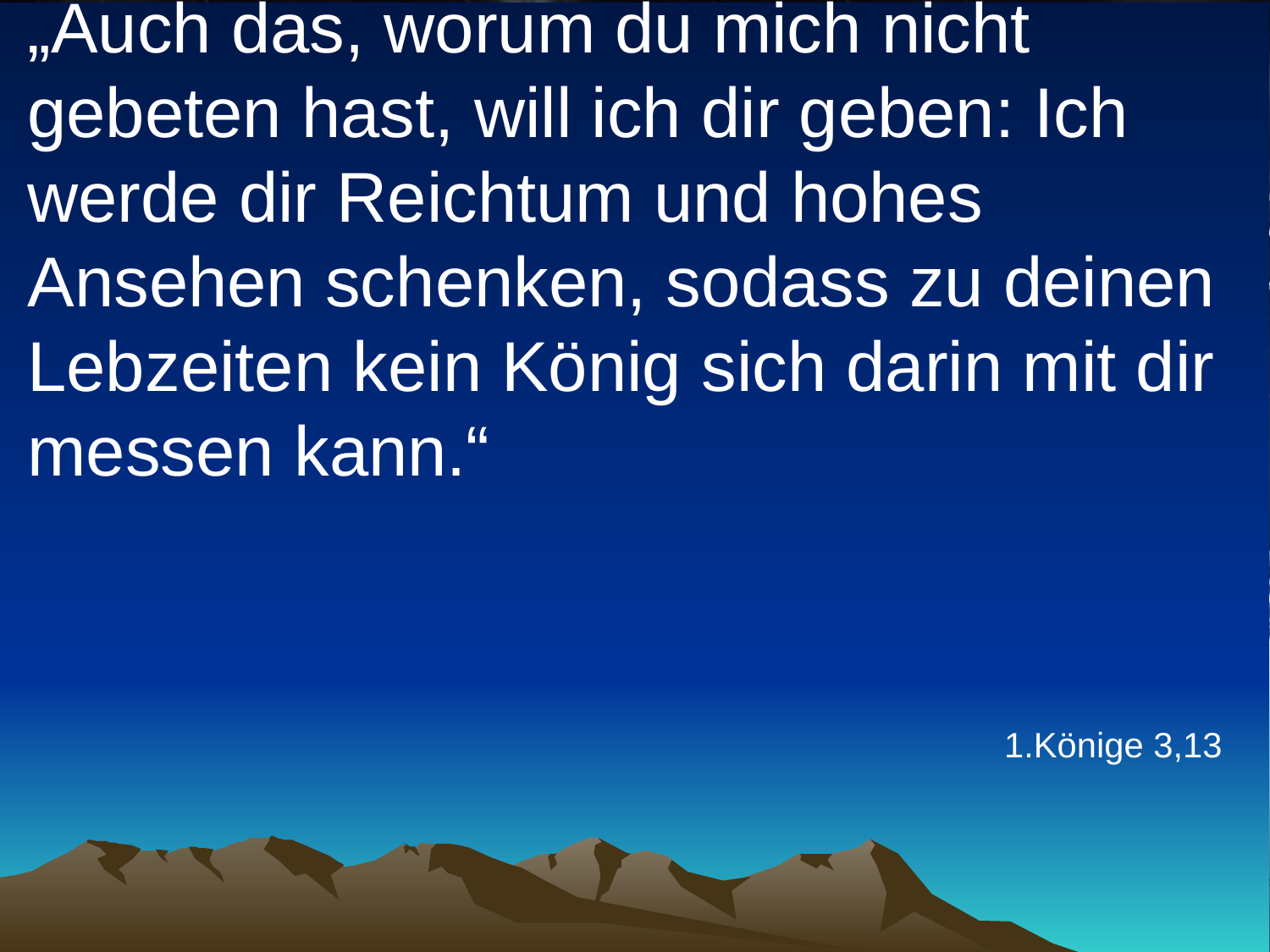

# „Auch das, worum du mich nicht gebeten hast, will ich dir geben: Ich werde dir Reichtum und hohes Ansehen schenken, sodass zu deinen Lebzeiten kein König sich darin mit dir messen kann.“
1.Könige 3,13